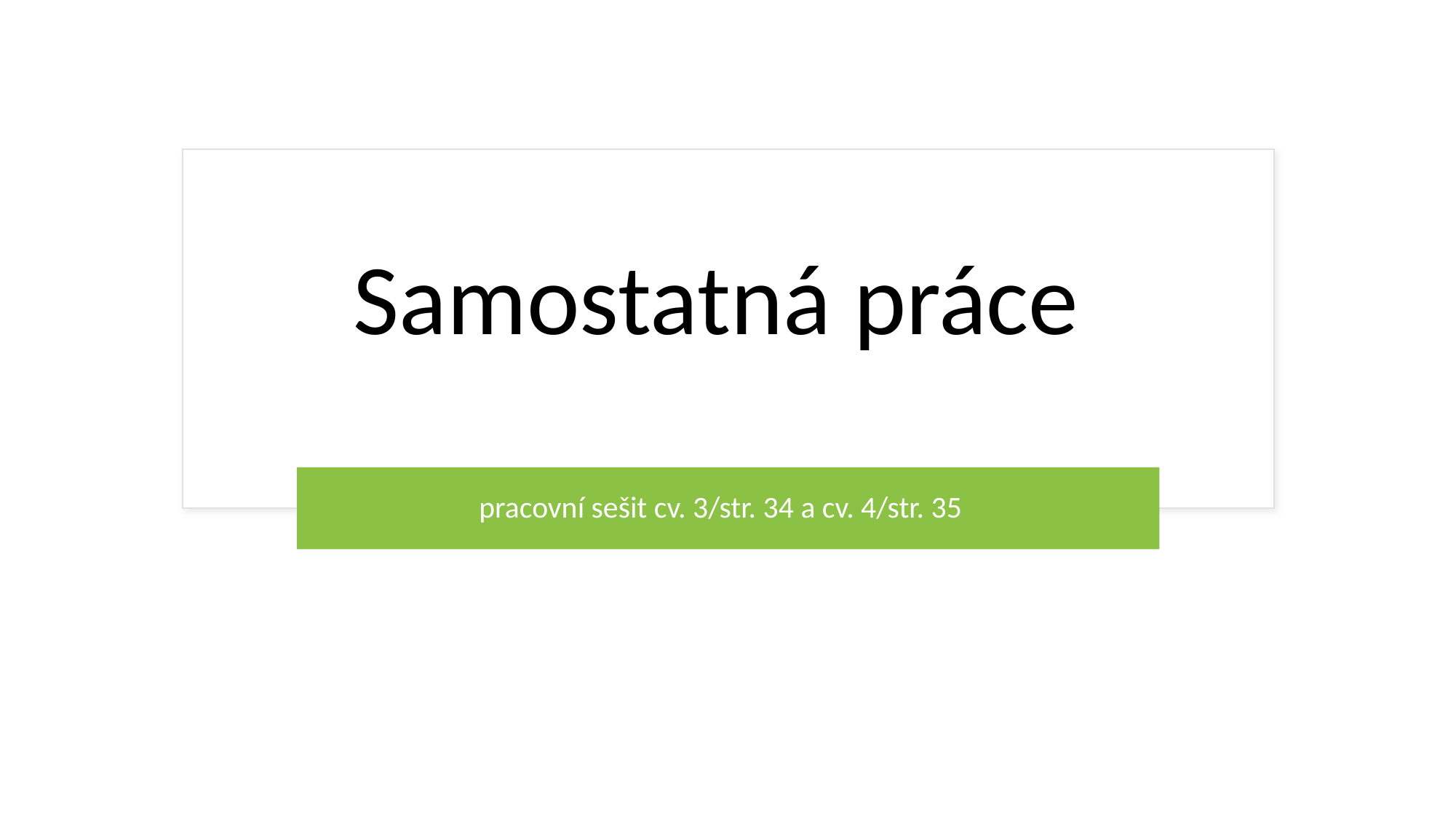

# Samostatná práce

pracovní sešit cv. 3/str. 34 a cv. 4/str. 35